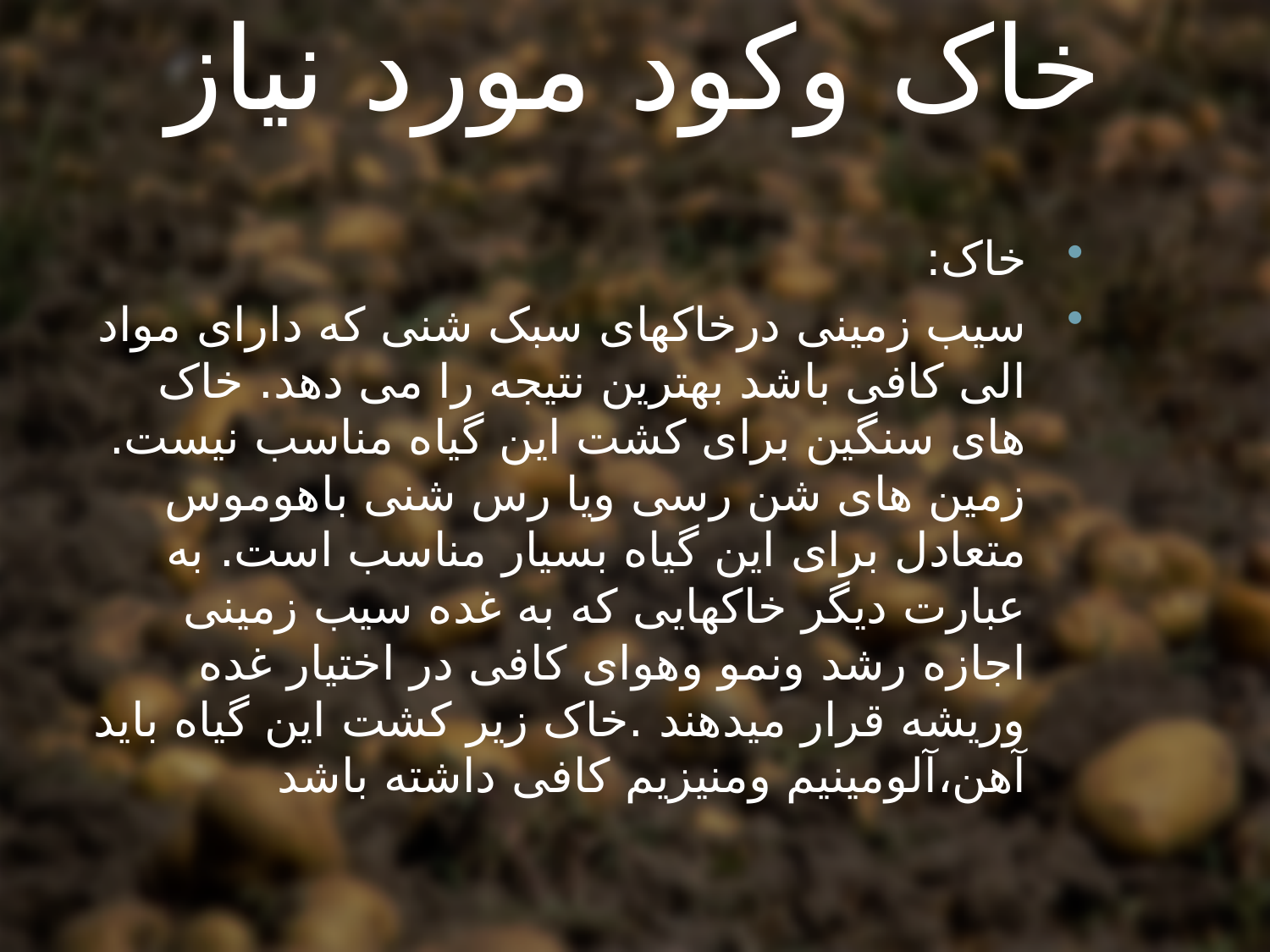

# خاک وکود مورد نیاز
خاک:
سیب زمینی درخاکهای سبک شنی که دارای مواد الی کافی باشد بهترین نتیجه را می دهد. خاک های سنگین برای کشت این گیاه مناسب نیست. زمین های شن رسی ویا رس شنی باهوموس متعادل برای این گیاه بسیار مناسب است. به عبارت دیگر خاکهایی که به غده سیب زمینی اجازه رشد ونمو وهوای کافی در اختیار غده وریشه قرار میدهند .خاک زیر کشت این گیاه باید آهن،آلومینیم ومنیزیم کافی داشته باشد